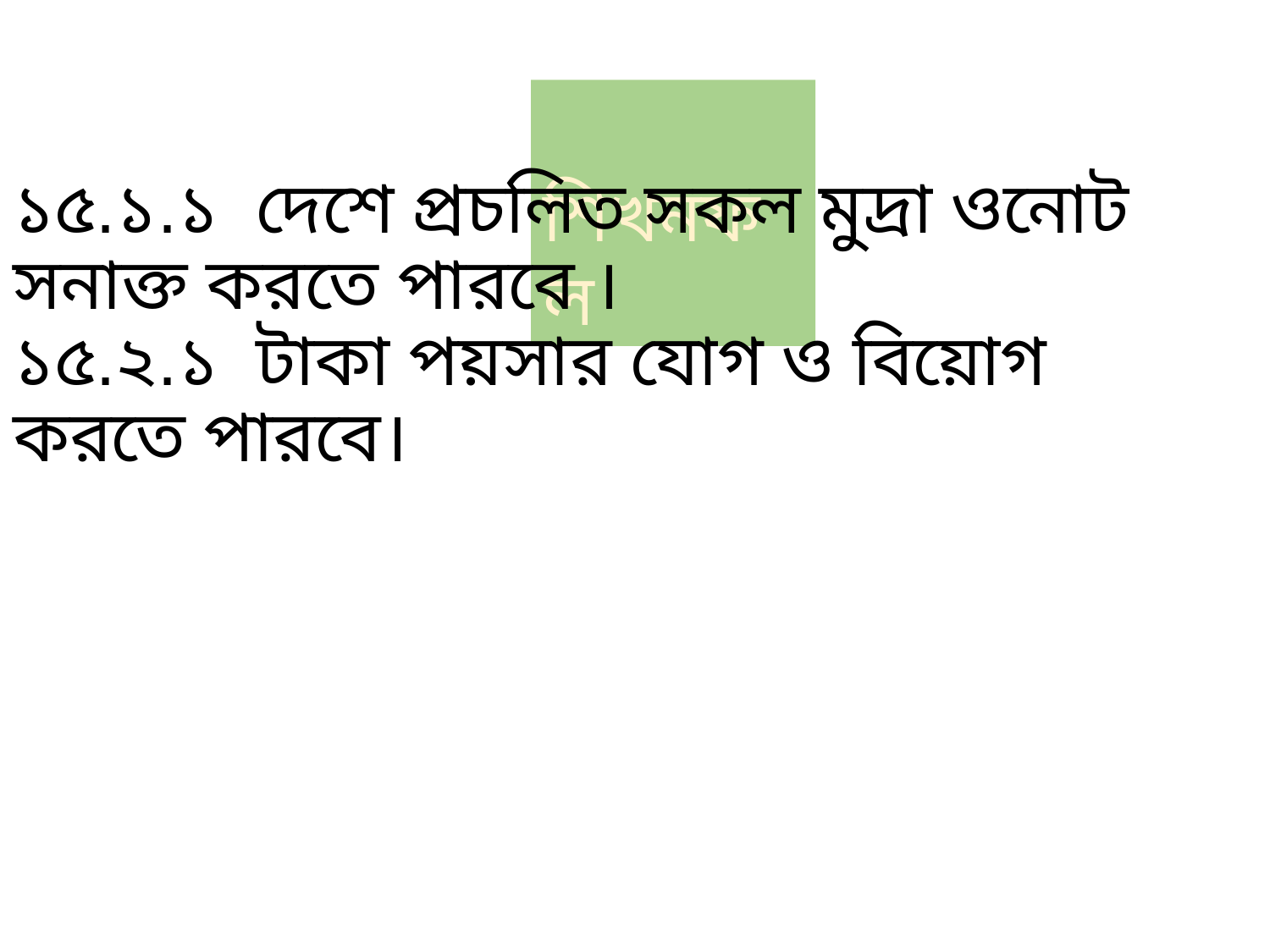

শিখনফল
# ১৫.১.১  দেশে প্রচলিত সকল মুদ্রা ওনোট সনাক্ত করতে পারবে । ১৫.২.১  টাকা পয়সার যোগ ও বিয়োগ করতে পারবে।